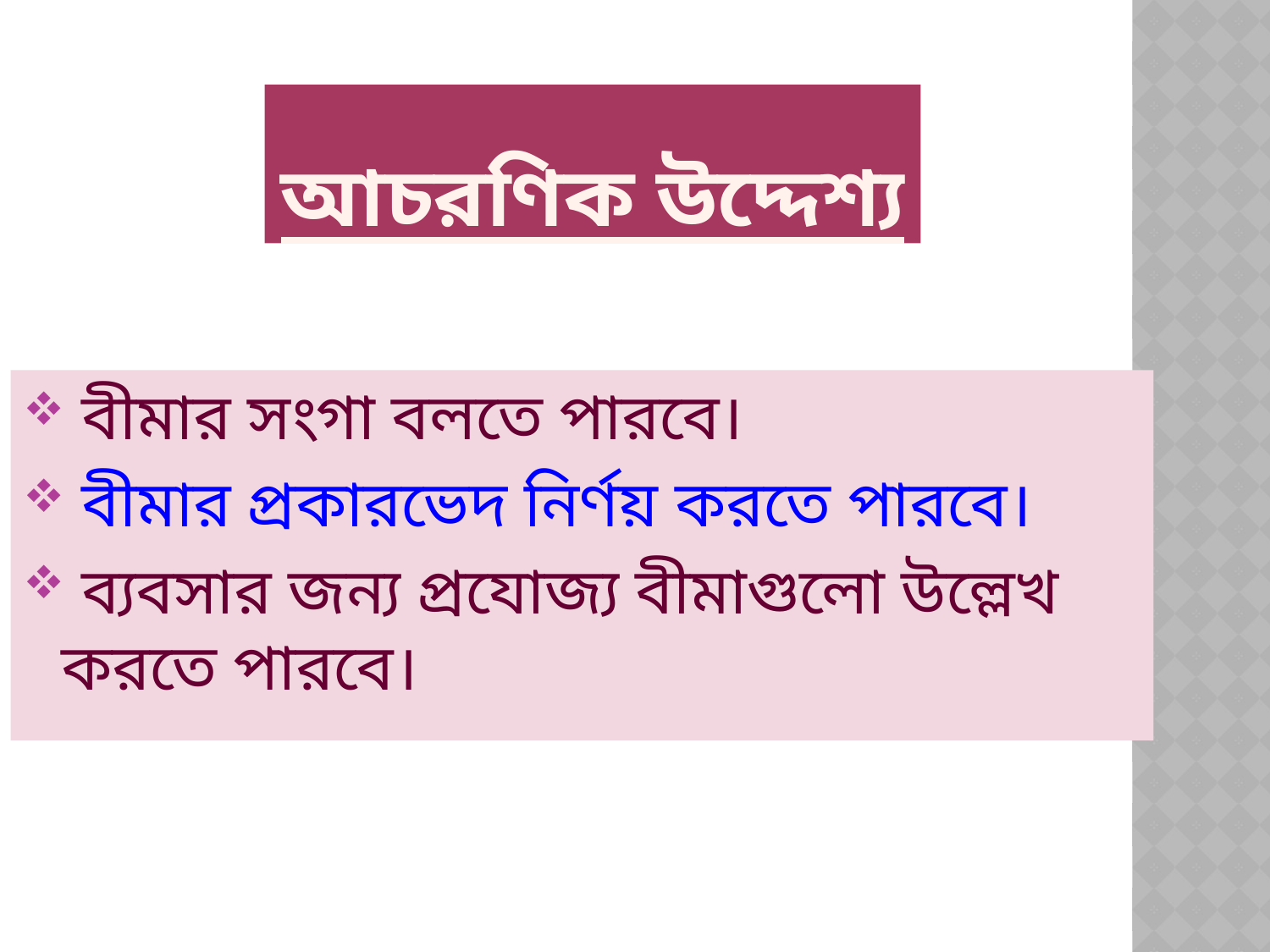

# আচরণিক উদ্দেশ্য
 বীমার সংগা বলতে পারবে।
 বীমার প্রকারভেদ নির্ণয় করতে পারবে।
 ব্যবসার জন্য প্রযোজ্য বীমাগুলো উল্লেখ করতে পারবে।